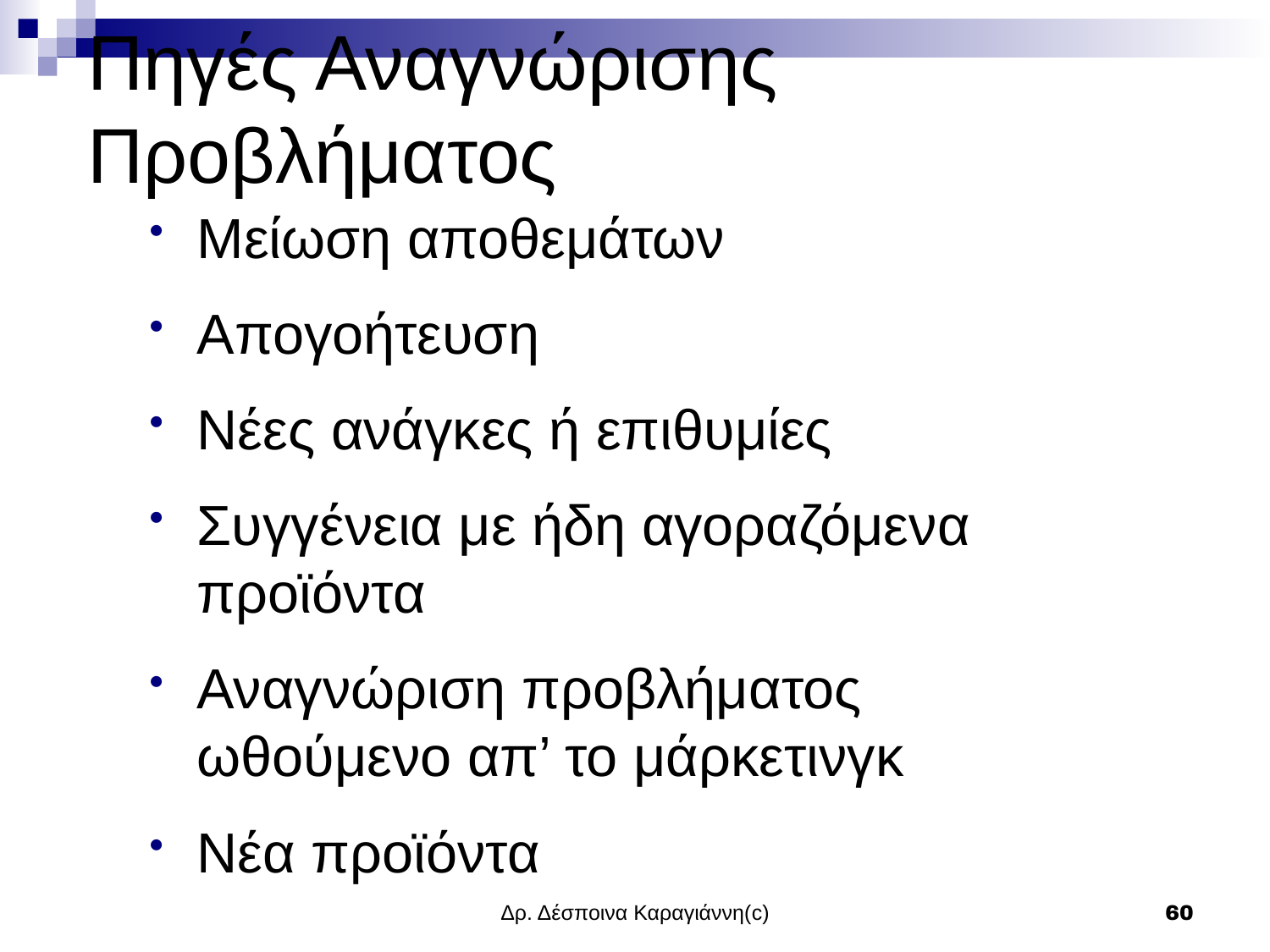

# Πηγές Αναγνώρισης Προβλήματος
Μείωση αποθεμάτων
Απογοήτευση
Νέες ανάγκες ή επιθυμίες
Συγγένεια με ήδη αγοραζόμενα προϊόντα
Αναγνώριση προβλήματος ωθούμενο απ’ το μάρκετινγκ
Νέα προϊόντα
Δρ. Δέσποινα Καραγιάννη(c)
60